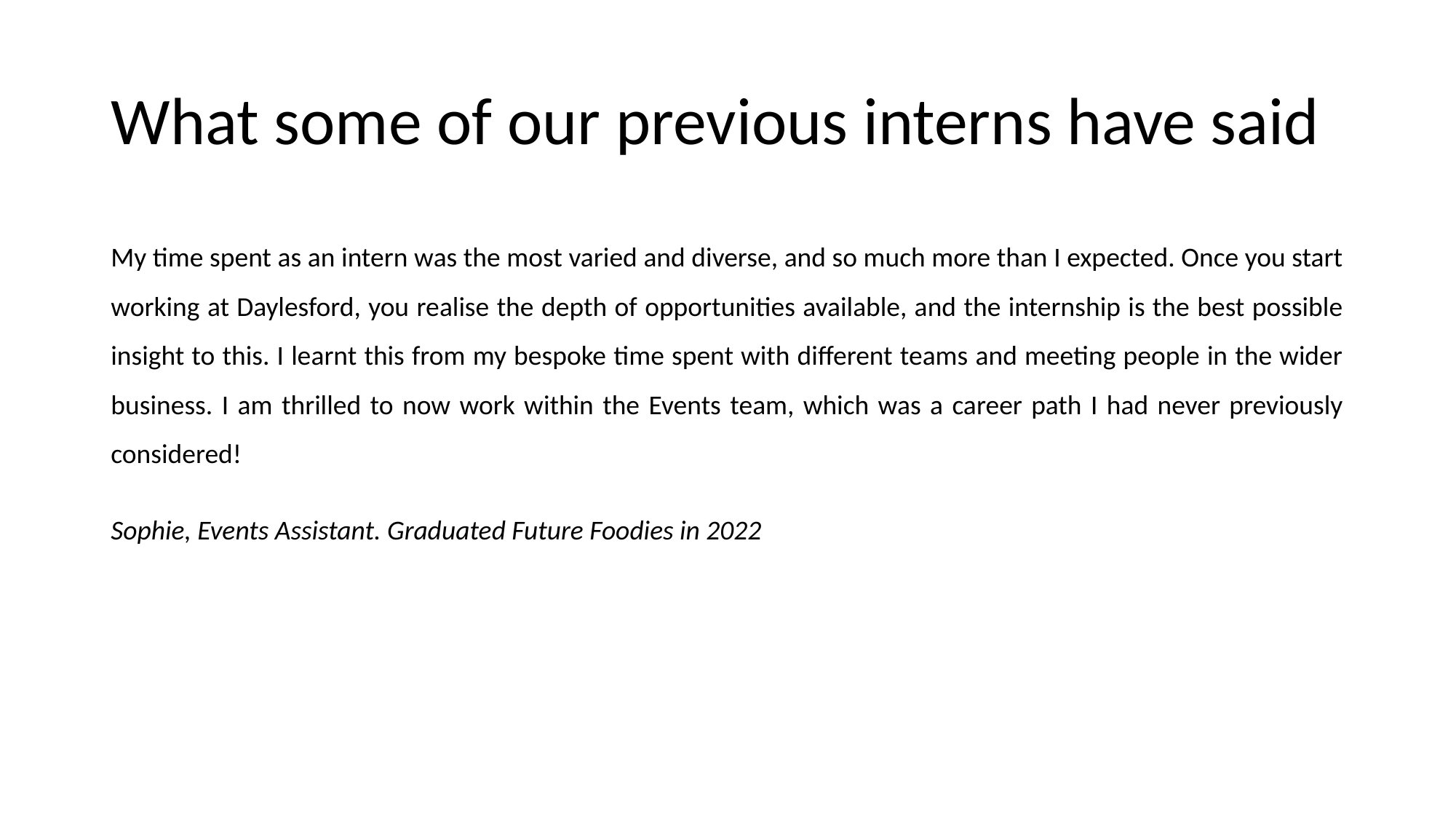

# What some of our previous interns have said
My time spent as an intern was the most varied and diverse, and so much more than I expected. Once you start working at Daylesford, you realise the depth of opportunities available, and the internship is the best possible insight to this. I learnt this from my bespoke time spent with different teams and meeting people in the wider business. I am thrilled to now work within the Events team, which was a career path I had never previously considered!
Sophie, Events Assistant. Graduated Future Foodies in 2022